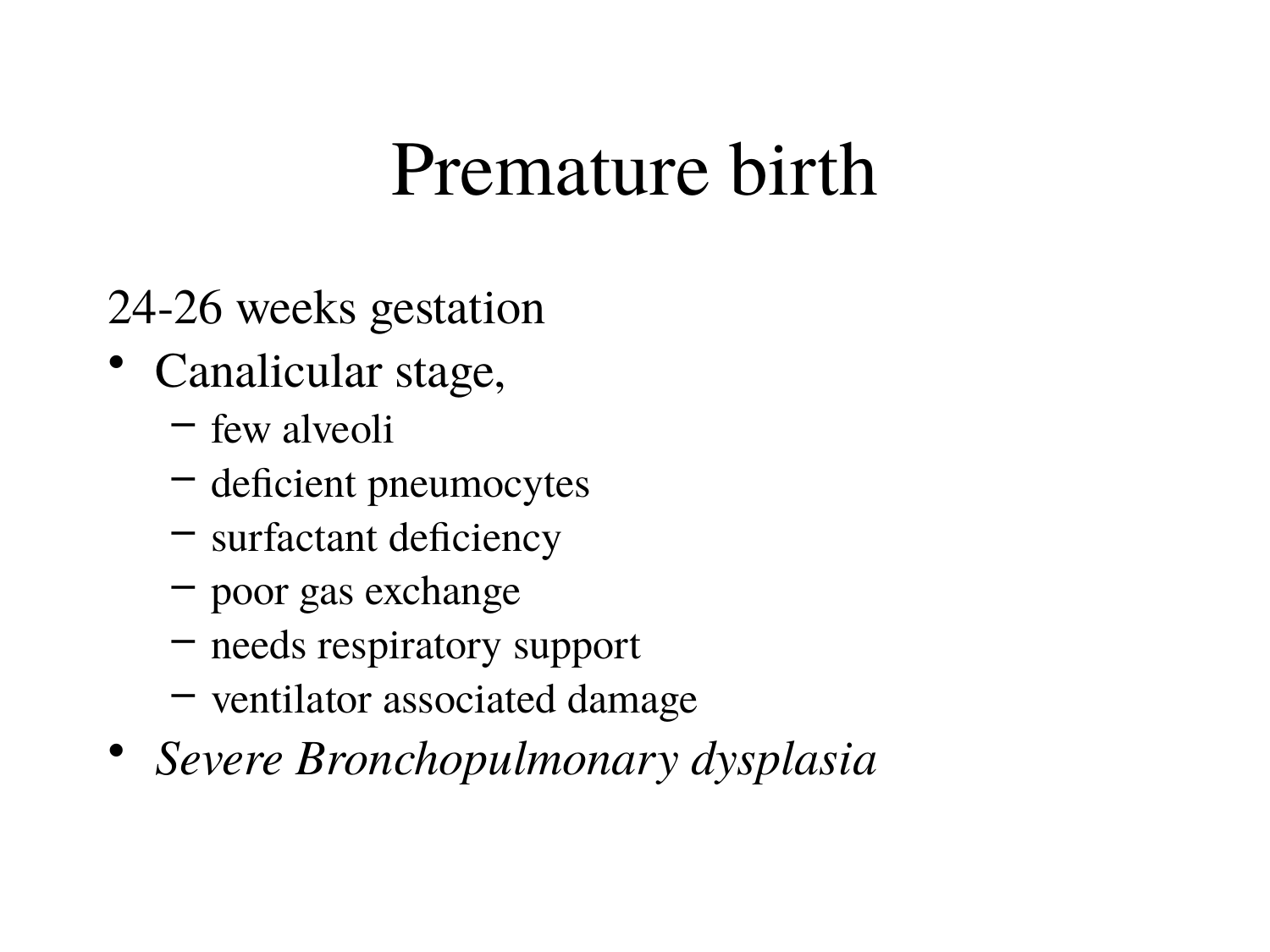

# Premature birth
24-26 weeks gestation
Canalicular stage,
few alveoli
deficient pneumocytes
surfactant deficiency
poor gas exchange
needs respiratory support
ventilator associated damage
Severe Bronchopulmonary dysplasia